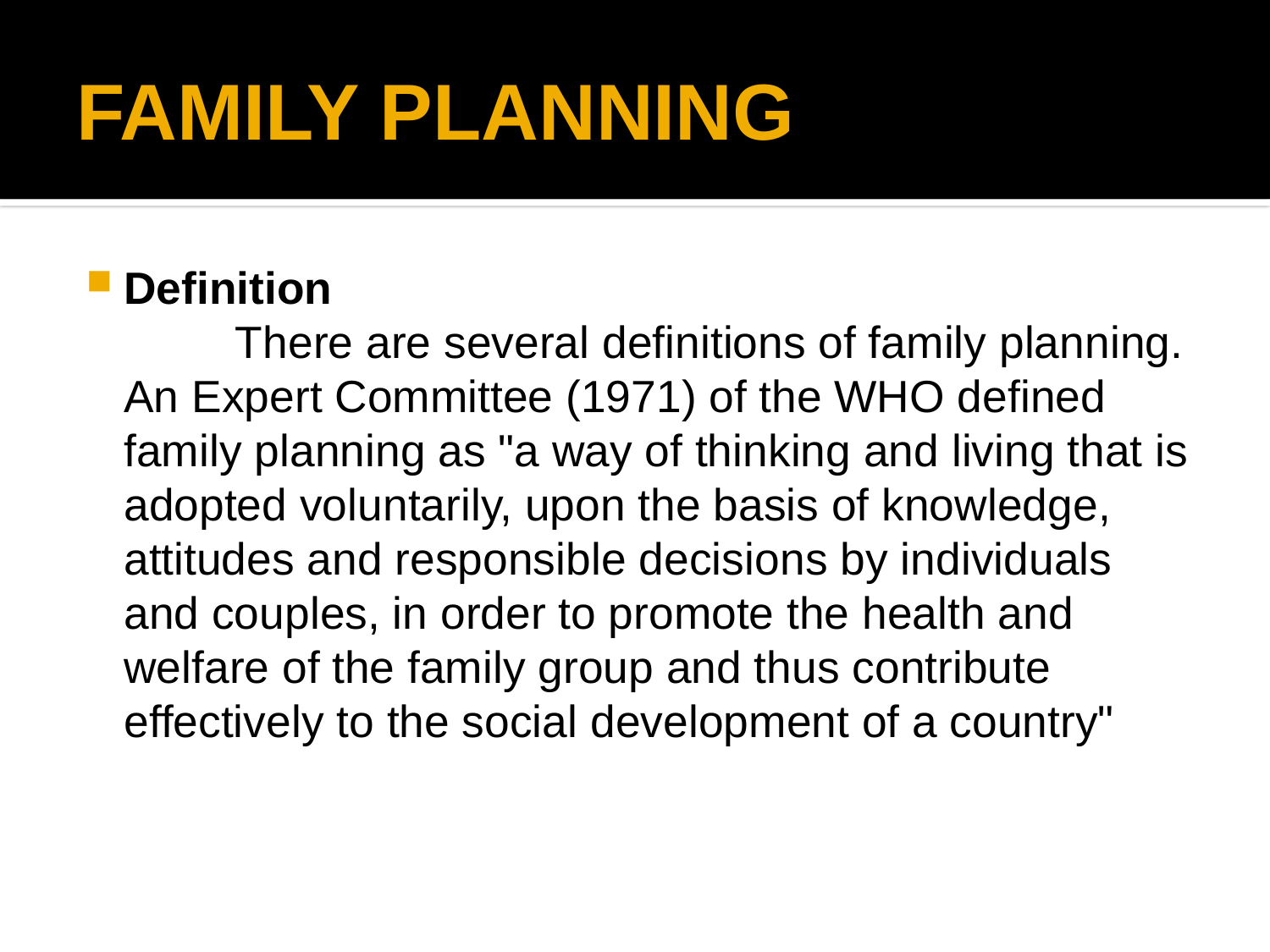

# FAMILY PLANNING
Definition
         There are several definitions of family planning. An Expert Committee (1971) of the WHO defined family planning as "a way of thinking and living that is adopted voluntarily, upon the basis of knowledge, attitudes and responsible decisions by individuals and couples, in order to promote the health and welfare of the family group and thus contribute effectively to the social development of a country"